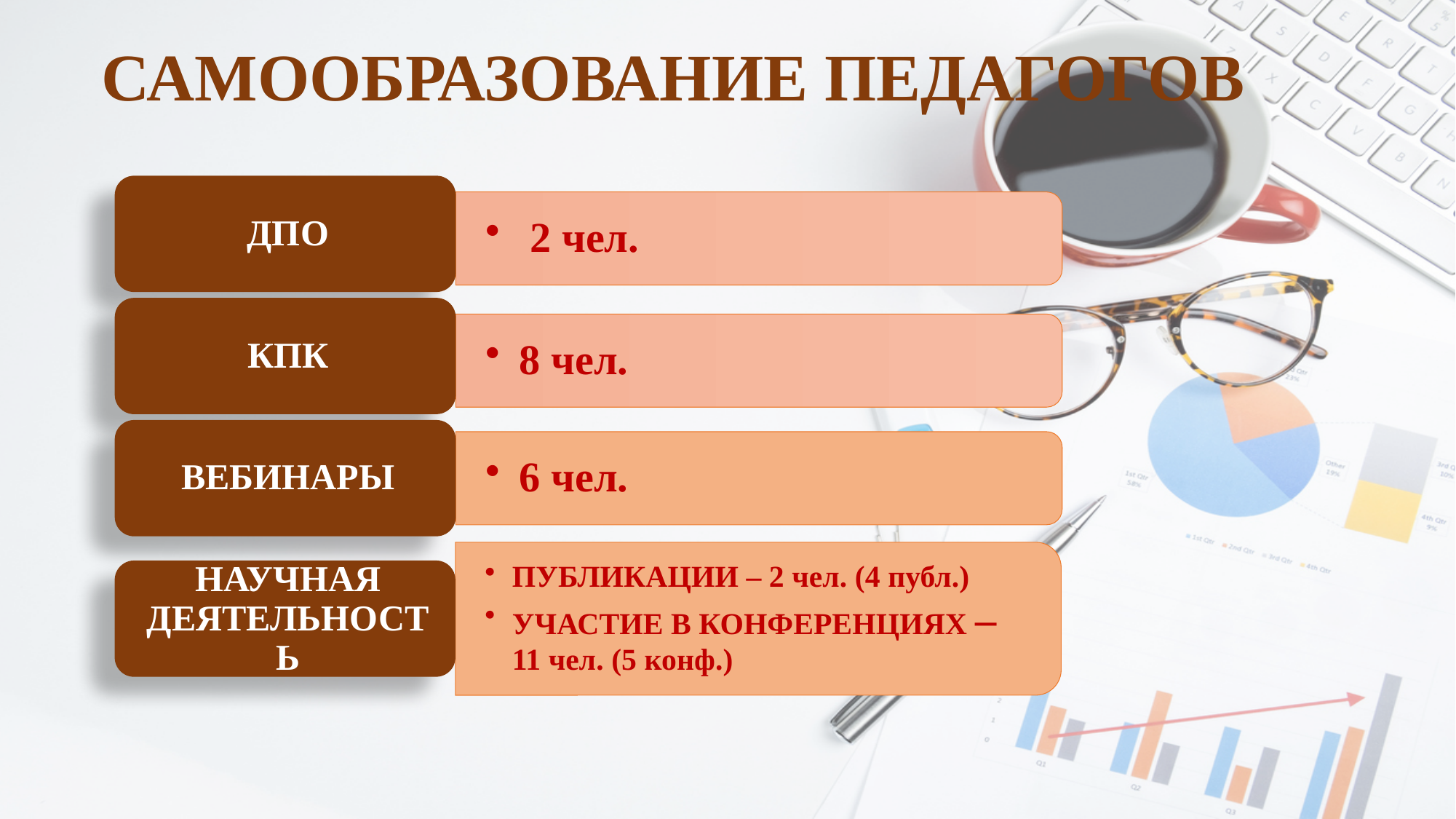

# САМООБРАЗОВАНИЕ ПЕДАГОГОВ
 2 чел.
ДПО
8 чел.
КПК
6 чел.
ВЕБИНАРЫ
ПУБЛИКАЦИИ – 2 чел. (4 публ.)
УЧАСТИЕ В КОНФЕРЕНЦИЯХ – 11 чел. (5 конф.)
НАУЧНАЯ ДЕЯТЕЛЬНОСТЬ